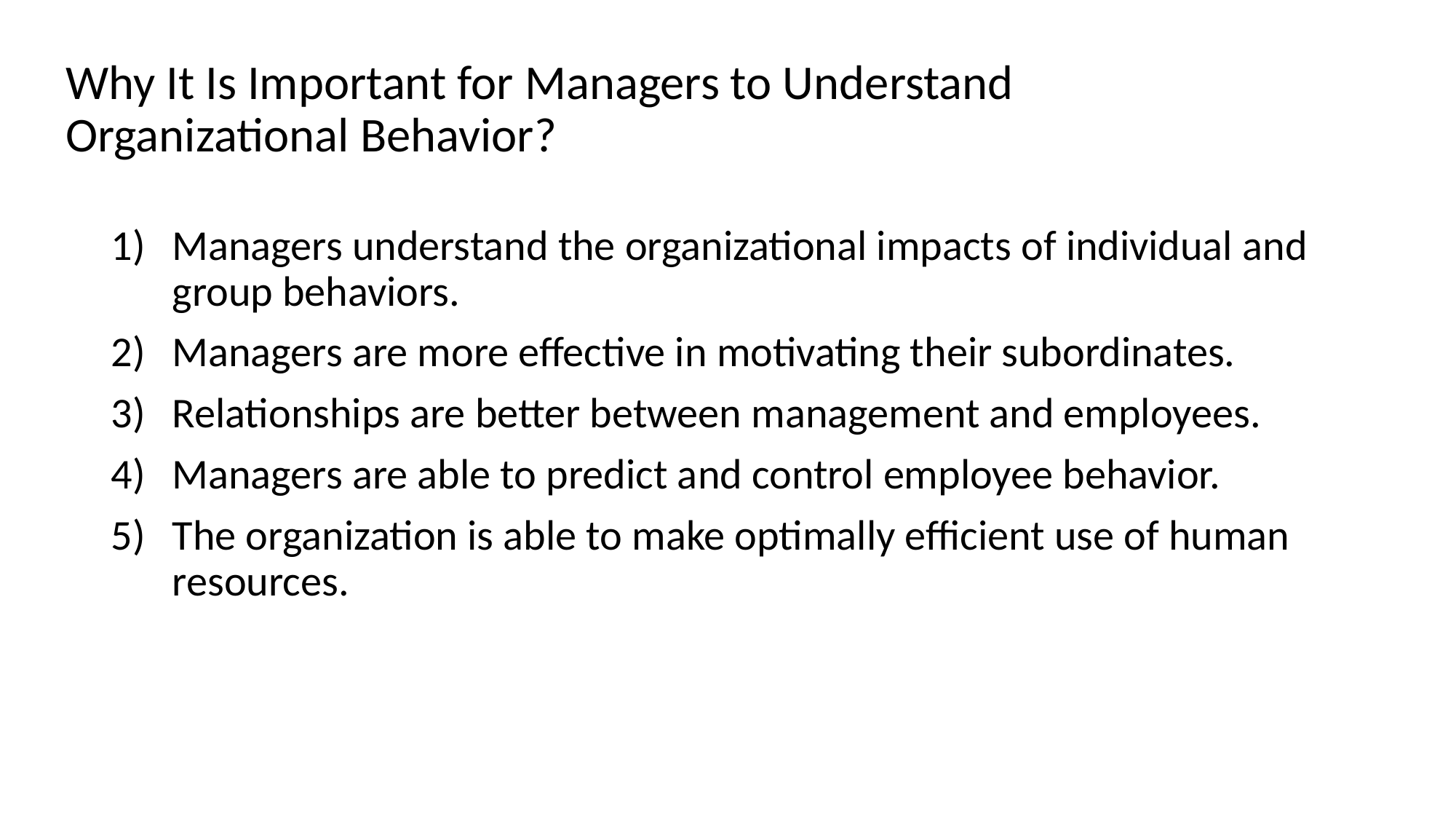

# Why It Is Important for Managers to Understand Organizational Behavior?
Managers understand the organizational impacts of individual and group behaviors.
Managers are more effective in motivating their subordinates.
Relationships are better between management and employees.
Managers are able to predict and control employee behavior.
The organization is able to make optimally efficient use of human resources.